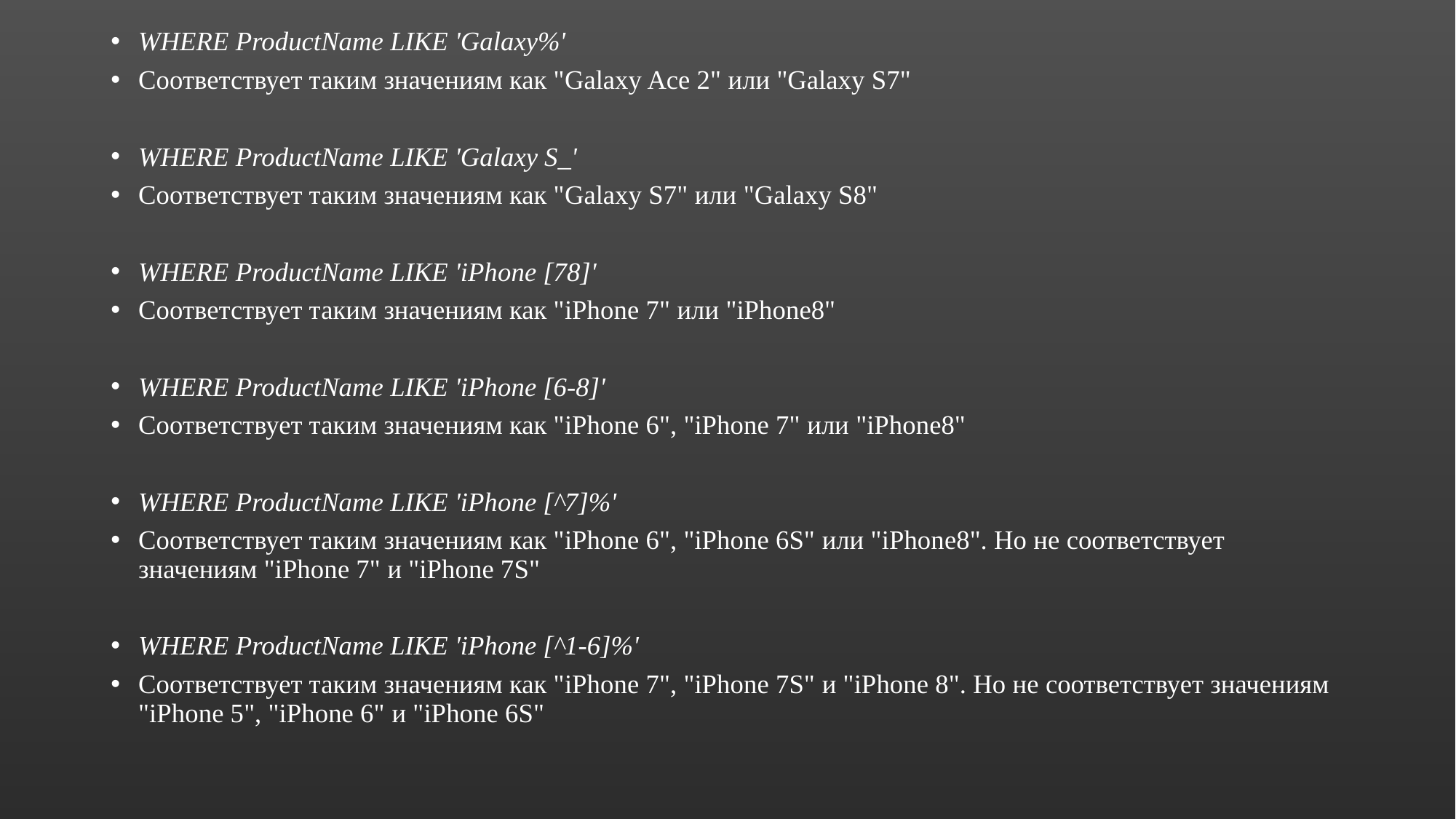

WHERE ProductName LIKE 'Galaxy%'
Соответствует таким значениям как "Galaxy Ace 2" или "Galaxy S7"

WHERE ProductName LIKE 'Galaxy S_'
Соответствует таким значениям как "Galaxy S7" или "Galaxy S8"

WHERE ProductName LIKE 'iPhone [78]'
Соответствует таким значениям как "iPhone 7" или "iPhone8"

WHERE ProductName LIKE 'iPhone [6-8]'
Соответствует таким значениям как "iPhone 6", "iPhone 7" или "iPhone8"

WHERE ProductName LIKE 'iPhone [^7]%'
Соответствует таким значениям как "iPhone 6", "iPhone 6S" или "iPhone8". Но не соответствует значениям "iPhone 7" и "iPhone 7S"

WHERE ProductName LIKE 'iPhone [^1-6]%'
Соответствует таким значениям как "iPhone 7", "iPhone 7S" и "iPhone 8". Но не соответствует значениям "iPhone 5", "iPhone 6" и "iPhone 6S"